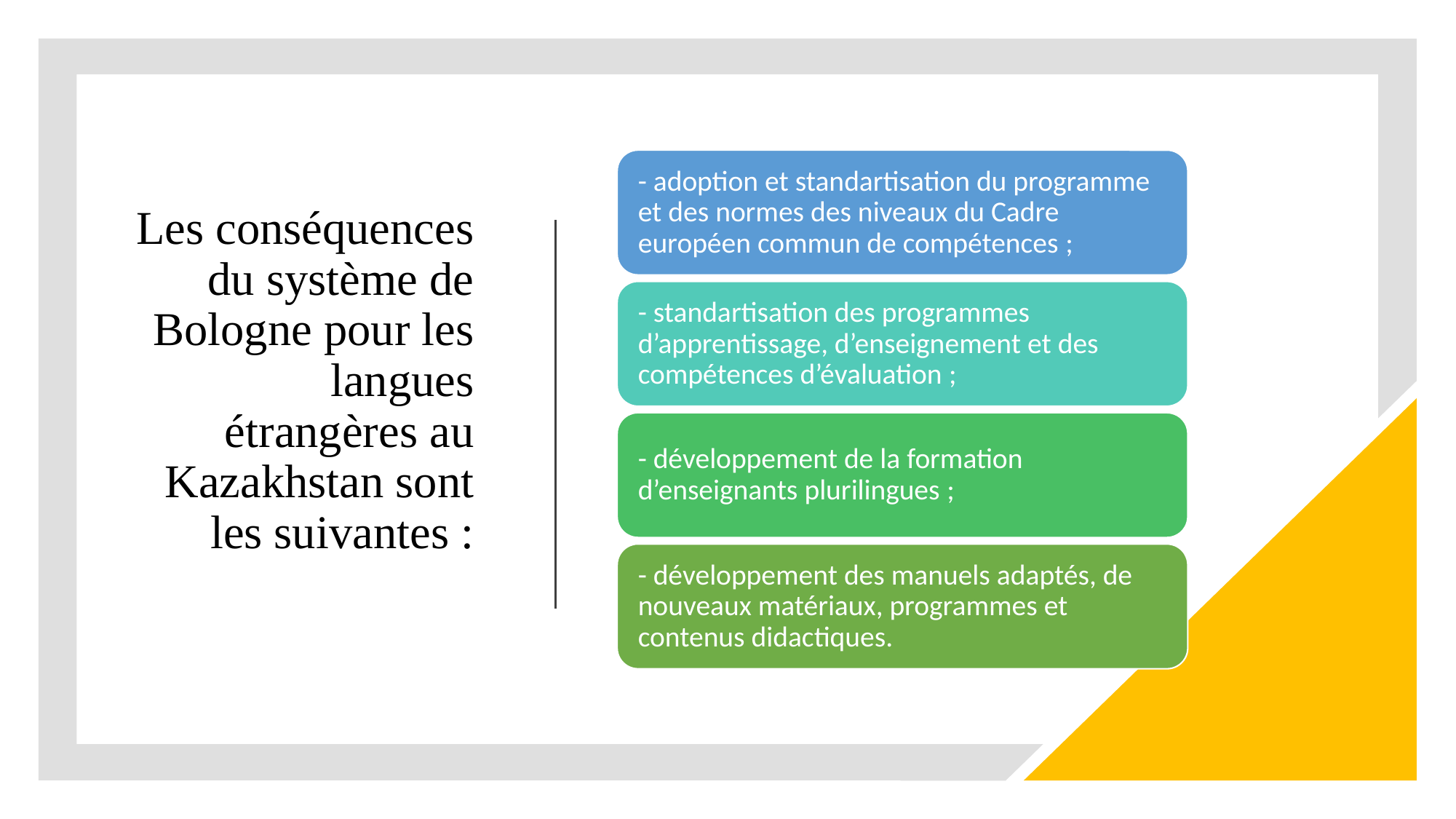

# Les conséquences du système de Bologne pour les langues étrangères au Kazakhstan sont les suivantes :
- adoption et standartisation du programme et des normes des niveaux du Cadre européen commun de compétences ;
- standartisation des programmes d’apprentissage, d’enseignement et des compétences d’évaluation ;
- développement de la formation d’enseignants plurilingues ;
- développement des manuels adaptés, de nouveaux matériaux, programmes et contenus didactiques.